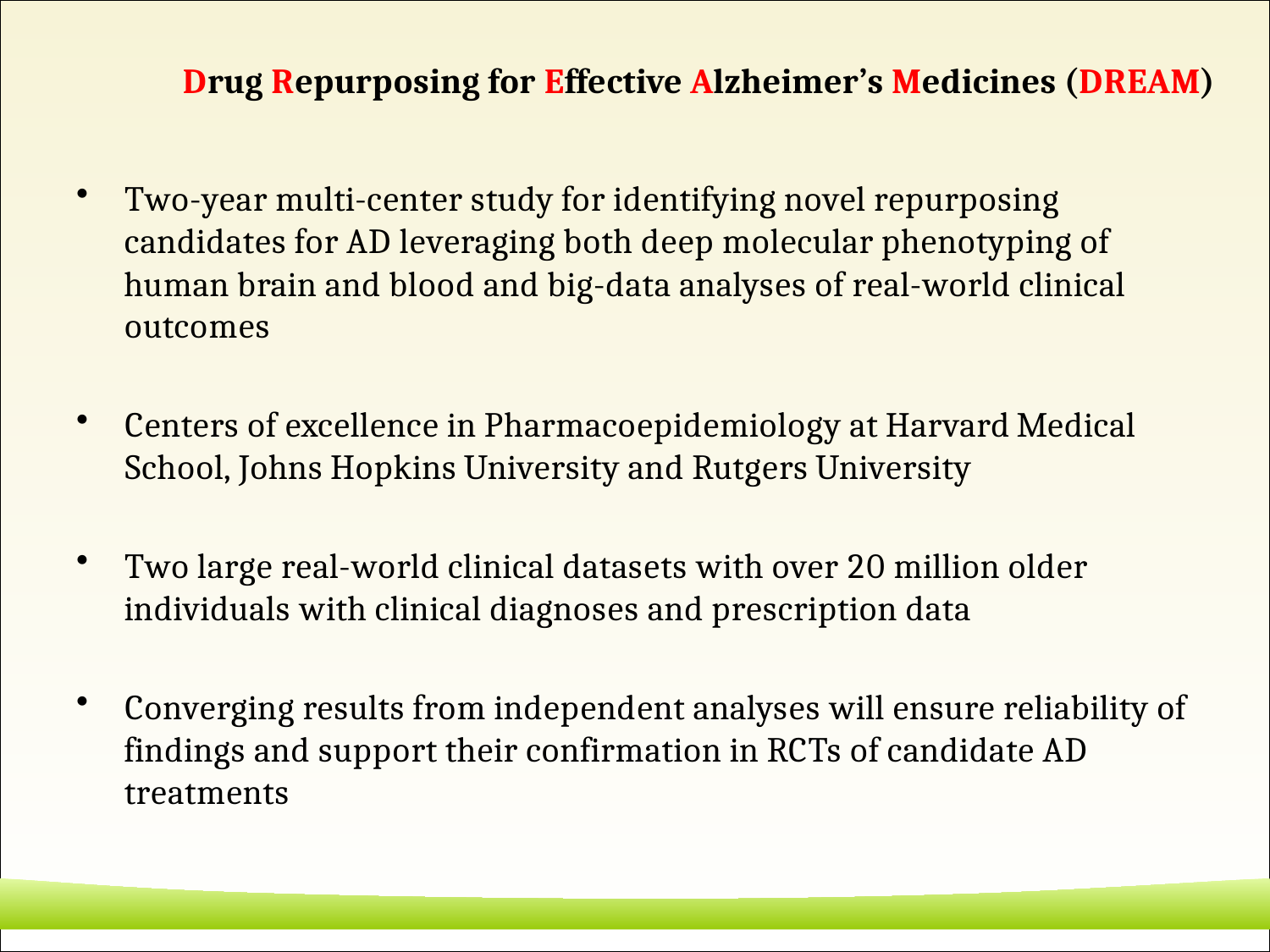

# Drug Repurposing for Effective Alzheimer’s Medicines (DREAM)

Two-year multi-center study for identifying novel repurposing candidates for AD leveraging both deep molecular phenotyping of human brain and blood and big-data analyses of real-world clinical outcomes

Centers of excellence in Pharmacoepidemiology at Harvard Medical School, Johns Hopkins University and Rutgers University

Two large real-world clinical datasets with over 20 million older individuals with clinical diagnoses and prescription data

Converging results from independent analyses will ensure reliability of findings and support their confirmation in RCTs of candidate AD treatments